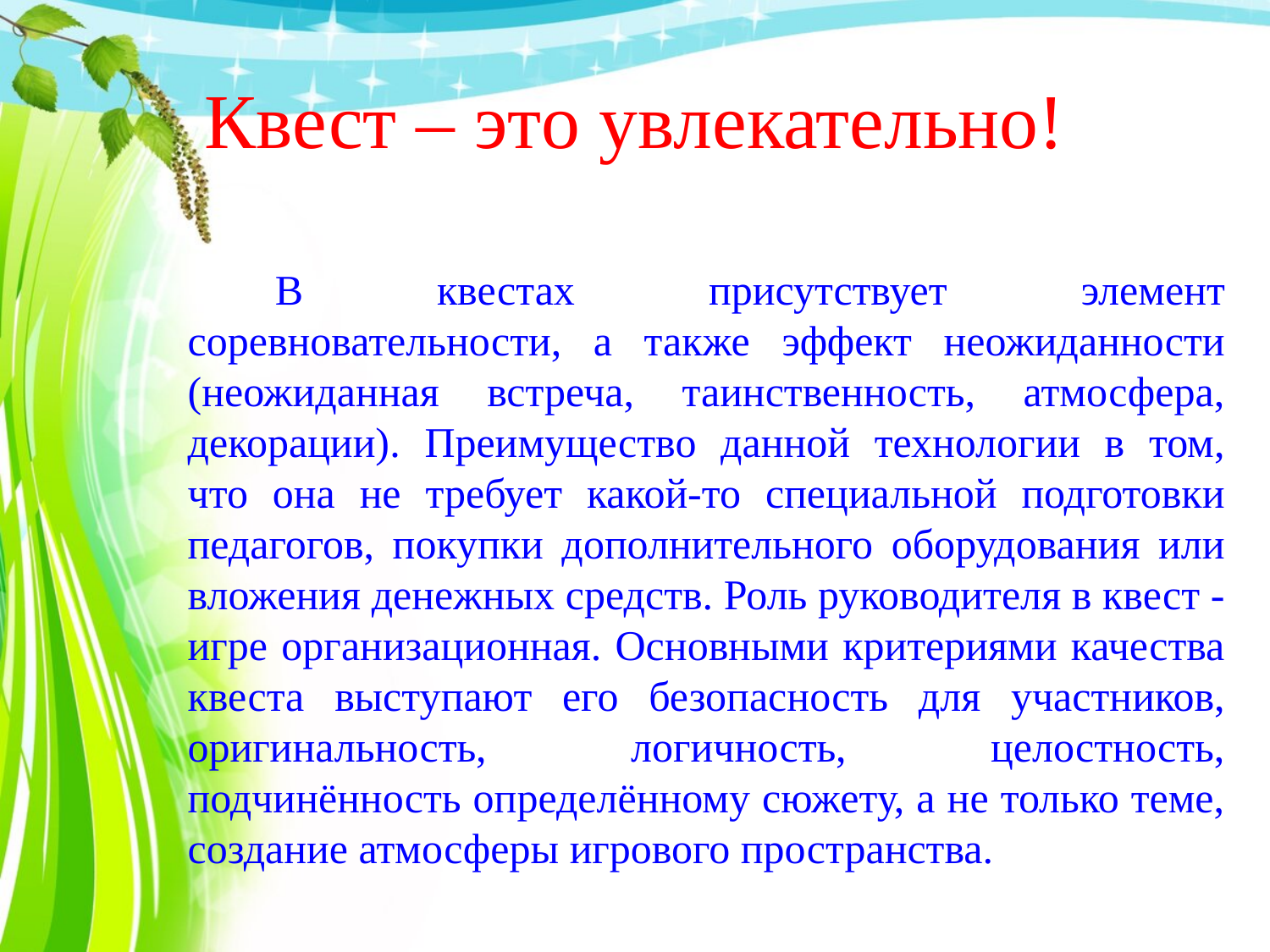

# Квест – это увлекательно!
В квестах присутствует элемент соревновательности, а также эффект неожиданности (неожиданная встреча, таинственность, атмосфера, декорации). Преимущество данной технологии в том, что она не требует какой-то специальной подготовки педагогов, покупки дополнительного оборудования или вложения денежных средств. Роль руководителя в квест - игре организационная. Основными критериями качества квеста выступают его безопасность для участников, оригинальность, логичность, целостность, подчинённость определённому сюжету, а не только теме, создание атмосферы игрового пространства.